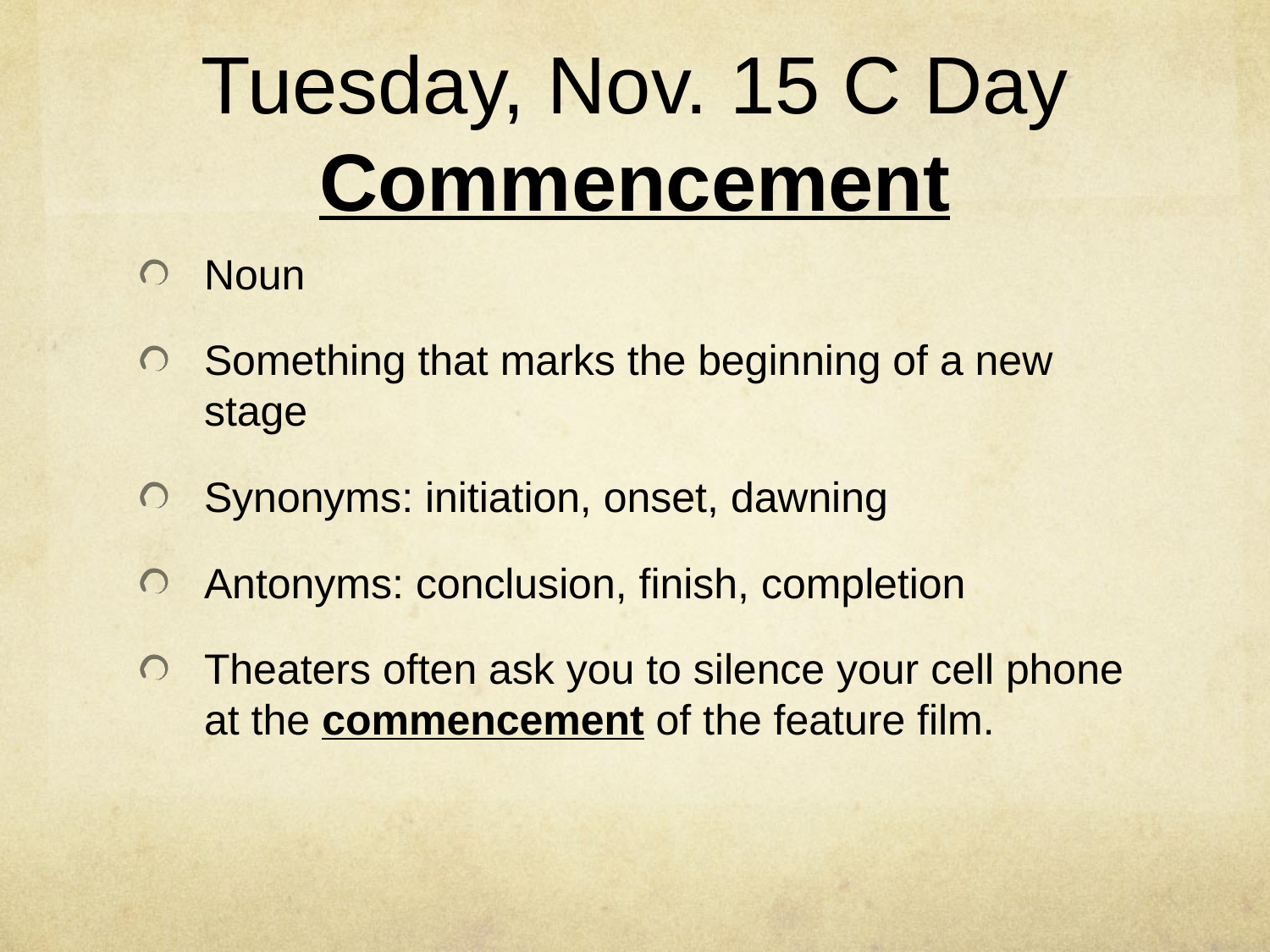

# Tuesday, Nov. 15 C Day Commencement
Noun
Something that marks the beginning of a new stage
Synonyms: initiation, onset, dawning
Antonyms: conclusion, finish, completion
Theaters often ask you to silence your cell phone at the commencement of the feature film.